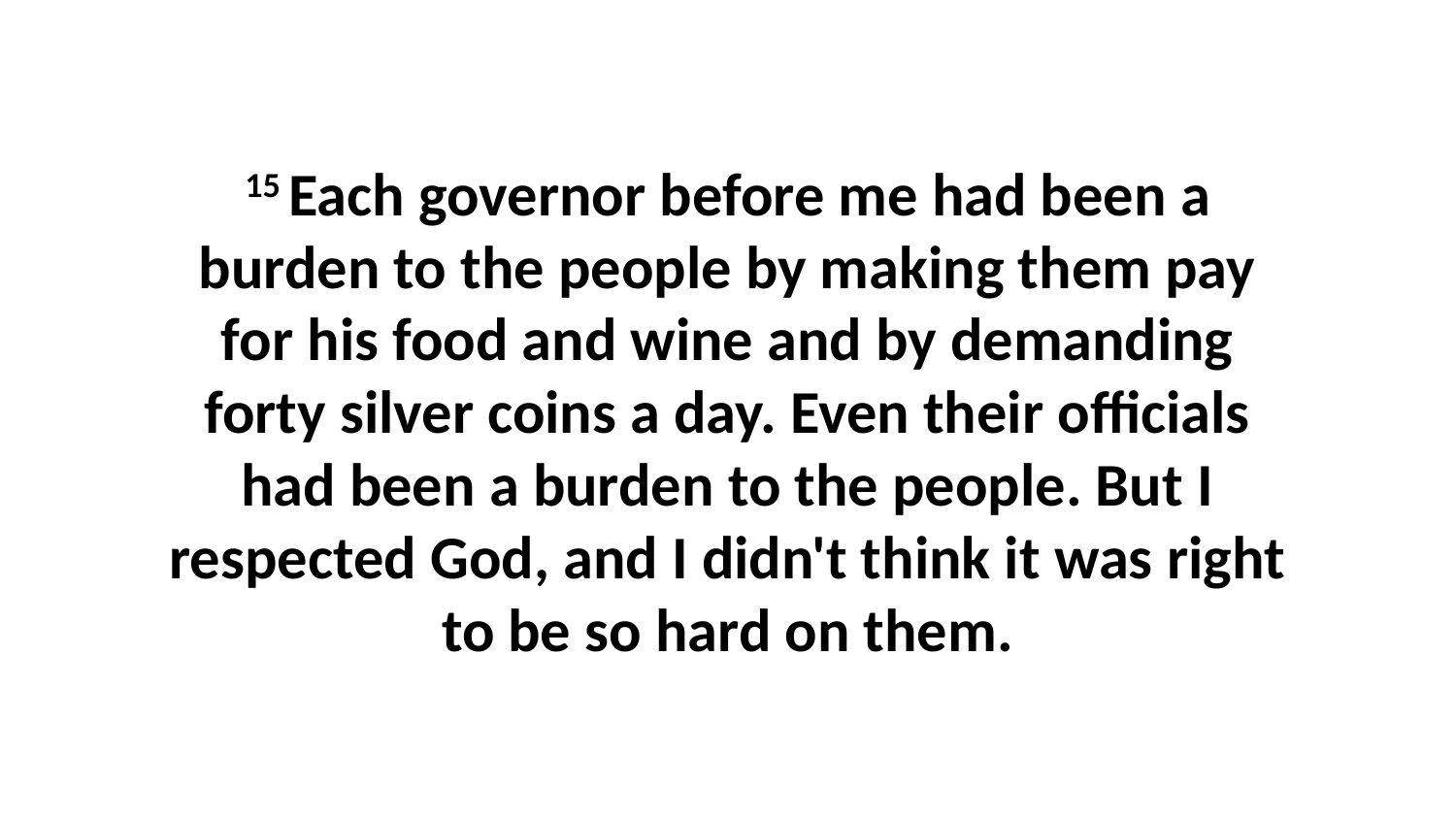

15 Each governor before me had been a burden to the people by making them pay for his food and wine and by demanding forty silver coins a day. Even their officials had been a burden to the people. But I respected God, and I didn't think it was right to be so hard on them.